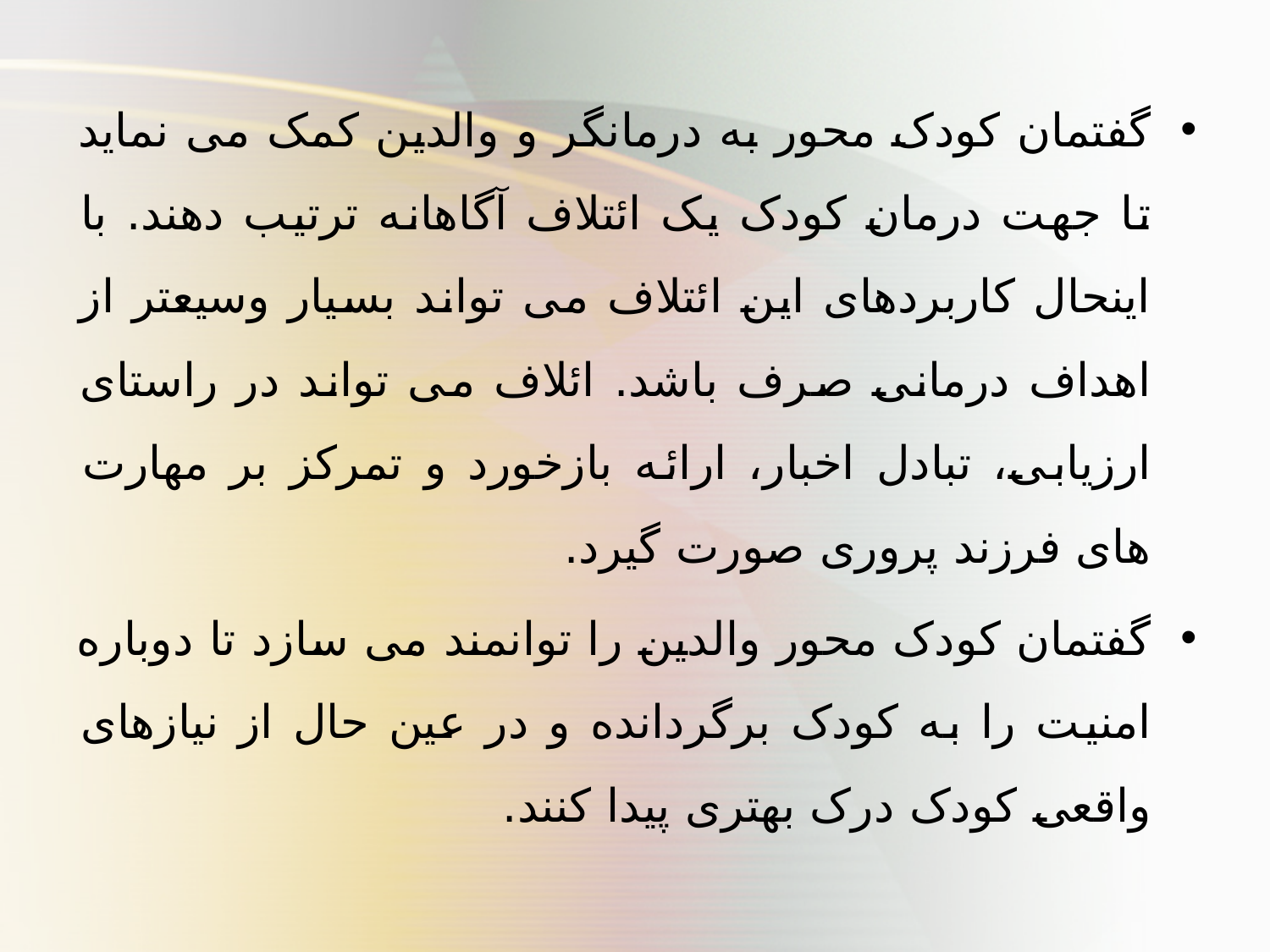

گفتمان کودک محور به درمانگر و والدین کمک می نماید تا جهت درمان کودک یک ائتلاف آگاهانه ترتیب دهند. با اینحال کاربردهای این ائتلاف می تواند بسیار وسیعتر از اهداف درمانی صرف باشد. ائلاف می تواند در راستای ارزیابی، تبادل اخبار، ارائه بازخورد و تمرکز بر مهارت های فرزند پروری صورت گیرد.
گفتمان کودک محور والدین را توانمند می سازد تا دوباره امنیت را به کودک برگردانده و در عین حال از نیازهای واقعی کودک درک بهتری پیدا کنند.